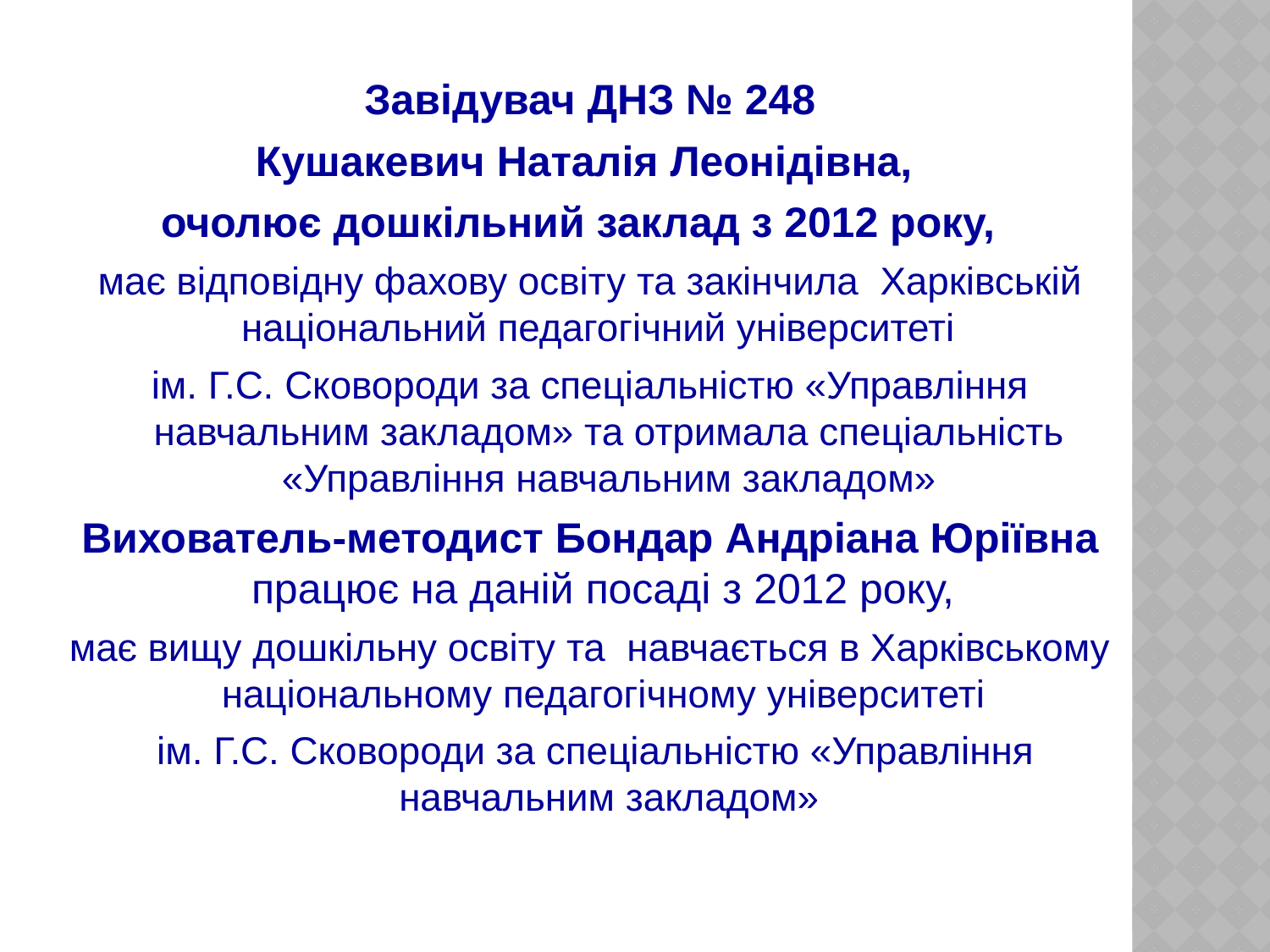

Завідувач ДНЗ № 248
Кушакевич Наталія Леонідівна,
очолює дошкільний заклад з 2012 року,
має відповідну фахову освіту та закінчила  Харківській національний педагогічний університеті
ім. Г.С. Сковороди за спеціальністю «Управління навчальним закладом» та отримала спеціальність «Управління навчальним закладом»
Вихователь-методист Бондар Андріана Юріївна працює на даній посаді з 2012 року,
має вищу дошкільну освіту та  навчається в Харківському національному педагогічному університеті
 ім. Г.С. Сковороди за спеціальністю «Управління навчальним закладом»